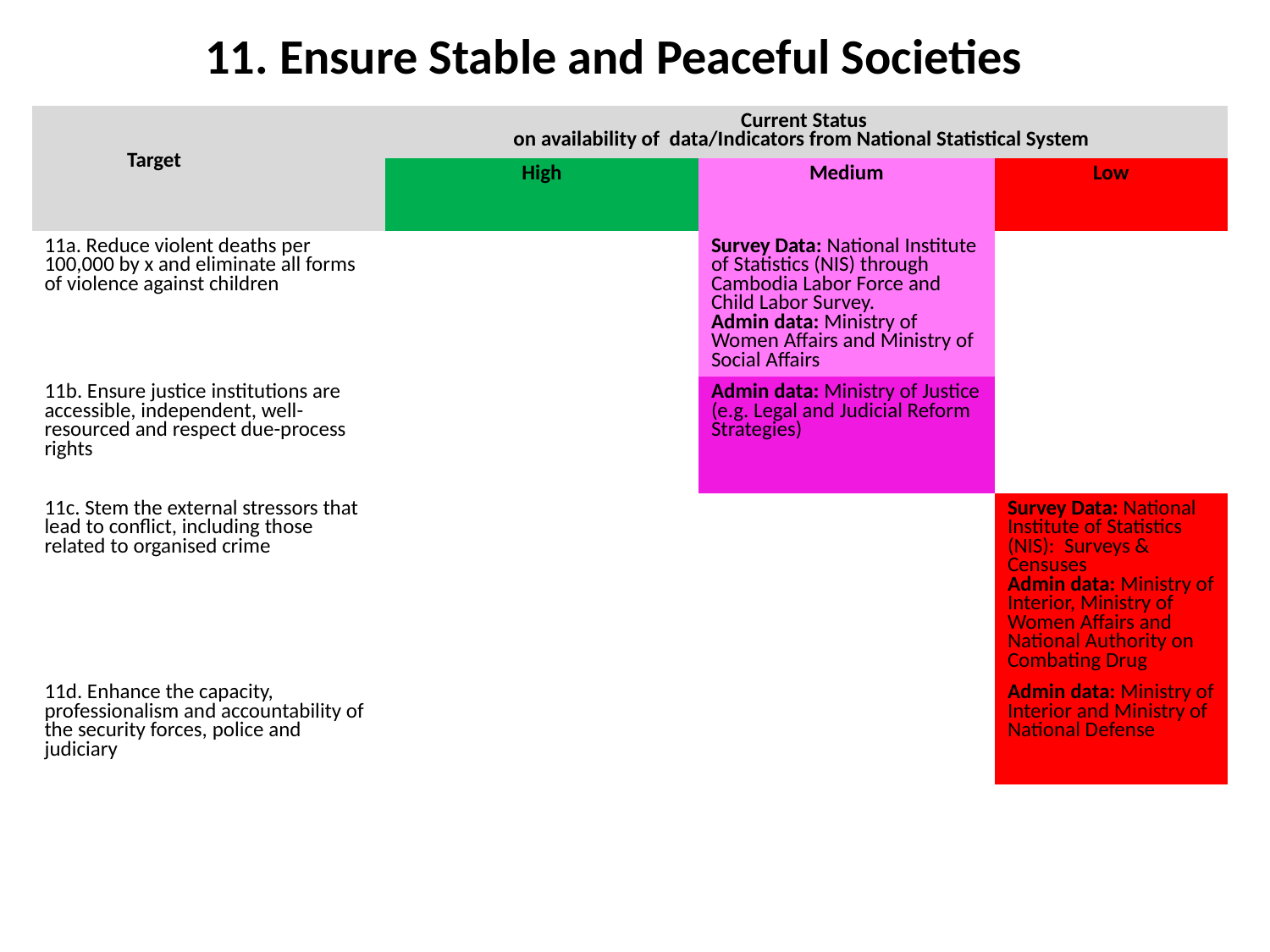

# 11. Ensure Stable and Peaceful Societies
| Target | Current Status on availability of data/Indicators from National Statistical System |  |  |
| --- | --- | --- | --- |
|  | High | Medium | Low |
| 11a. Reduce violent deaths per 100,000 by x and eliminate all forms of violence against children |  | Survey Data: National Institute of Statistics (NIS) through Cambodia Labor Force and Child Labor Survey. Admin data: Ministry of Women Affairs and Ministry of Social Affairs |  |
| 11b. Ensure justice institutions are accessible, independent, well-resourced and respect due-process rights |  | Admin data: Ministry of Justice (e.g. Legal and Judicial Reform Strategies) |  |
| 11c. Stem the external stressors that lead to conflict, including those related to organised crime |  |  | Survey Data: National Institute of Statistics (NIS): Surveys & Censuses Admin data: Ministry of Interior, Ministry of Women Affairs and National Authority on Combating Drug |
| 11d. Enhance the capacity, professionalism and accountability of the security forces, police and judiciary |  |  | Admin data: Ministry of Interior and Ministry of National Defense |